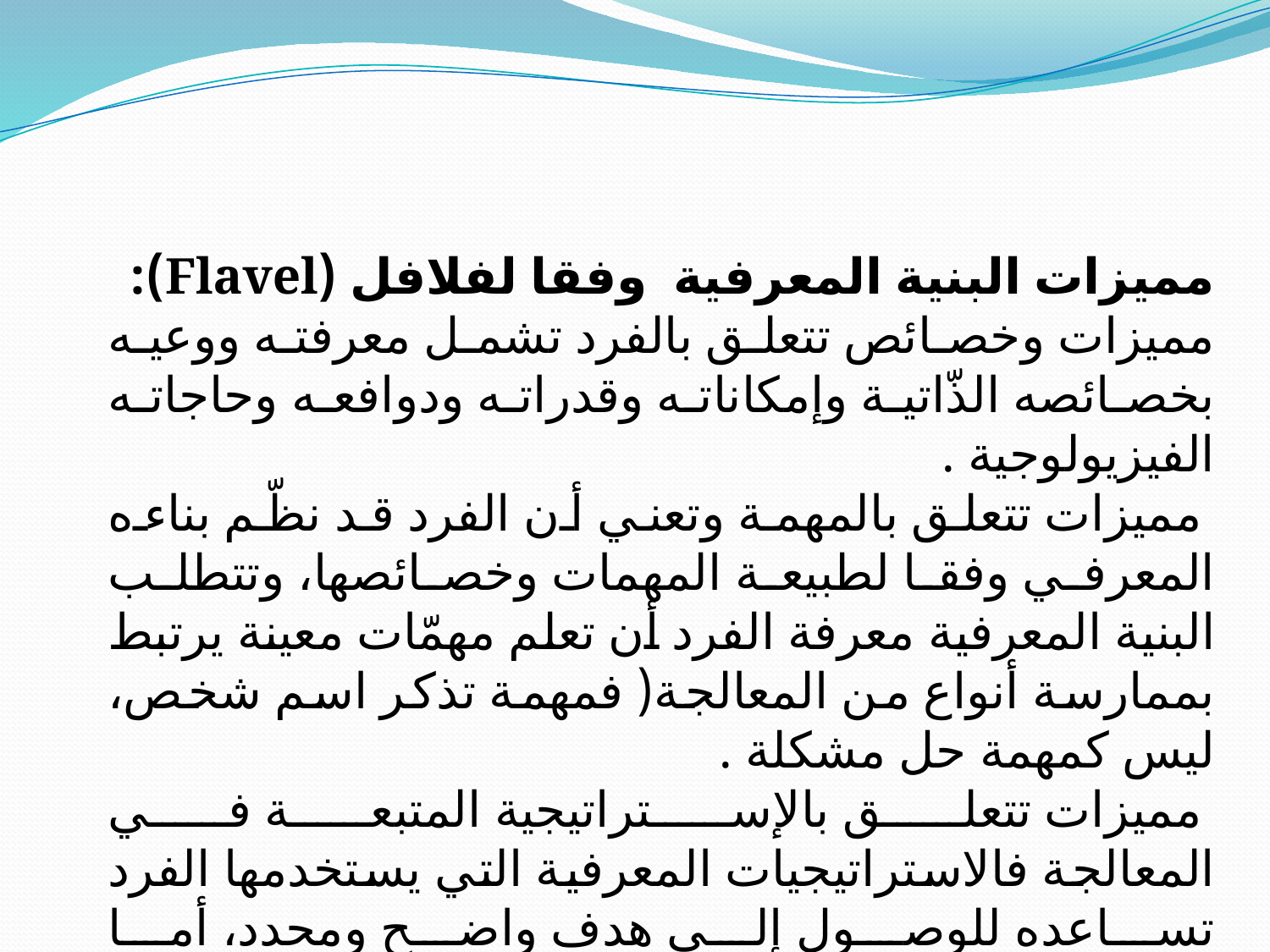

مميزات البنية المعرفية  وفقا لفلافل (Flavel):
مميزات وخصائص تتعلق بالفرد تشمل معرفته ووعيه بخصائصه الذّاتية وإمكاناته وقدراته ودوافعه وحاجاته الفيزيولوجية .
 مميزات تتعلق بالمهمة وتعني أن الفرد قد نظّم بناءه المعرفي وفقا لطبيعة المهمات وخصائصها، وتتطلب البنية المعرفية معرفة الفرد أن تعلم مهمّات معينة يرتبط بممارسة أنواع من المعالجة( فمهمة تذكر اسم شخص، ليس كمهمة حل مشكلة .
 مميزات تتعلق بالإستراتيجية المتبعة في المعالجة فالاستراتيجيات المعرفية التي يستخدمها الفرد تساعده للوصول إلى هدف واضح ومحدد، أما الاستراتيجيات ما وراء المعرفية فتمكنه من التوجيه الذّاتي.